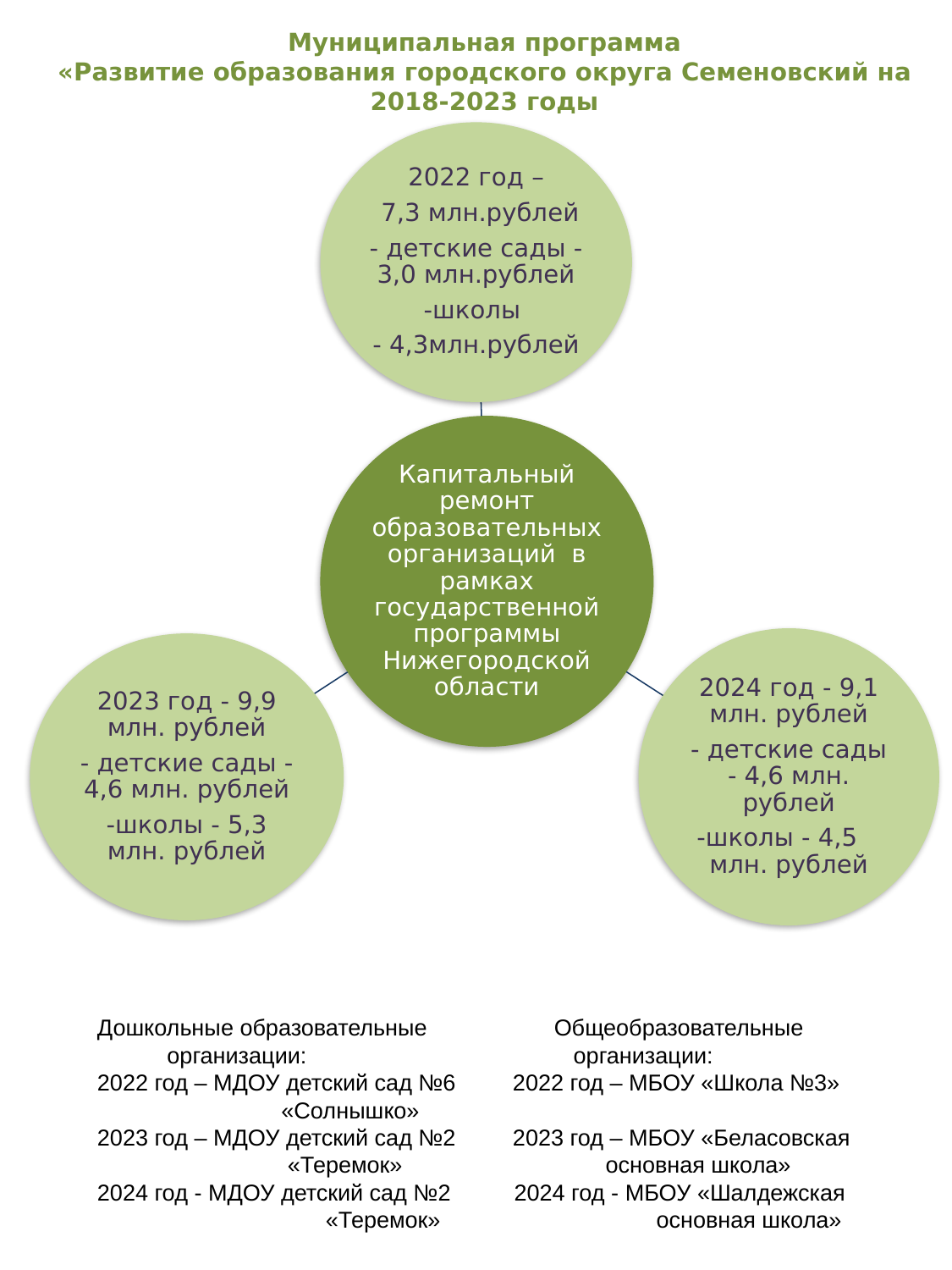

Муниципальная программа
«Развитие образования городского округа Семеновский на 2018-2023 годы
Капитальный ремонт образовательных организаций  в рамках государственной программы Нижегородской области

2022 год –
 7,3 млн.рублей
- детские сады - 3,0 млн.рублей
-школы
- 4,3млн.рублей

2024 год - 9,1 млн. рублей
- детские сады - 4,6 млн. рублей
-школы - 4,5    млн. рублей

2023 год - 9,9 млн. рублей
- детские сады - 4,6 млн. рублей
-школы - 5,3 млн. рублей

Дошкольные образовательные                    Общеобразовательные
           организации:                                          организации:
2022 год – МДОУ детский сад №6         2022 год – МБОУ «Школа №3»
                             «Солнышко»
2023 год – МДОУ детский сад №2         2023 год – МБОУ «Беласовская
                              «Теремок»                                основная школа»
2024 год - МДОУ детский сад №2          2024 год - МБОУ «Шалдежская
                                    «Теремок»                                  основная школа»